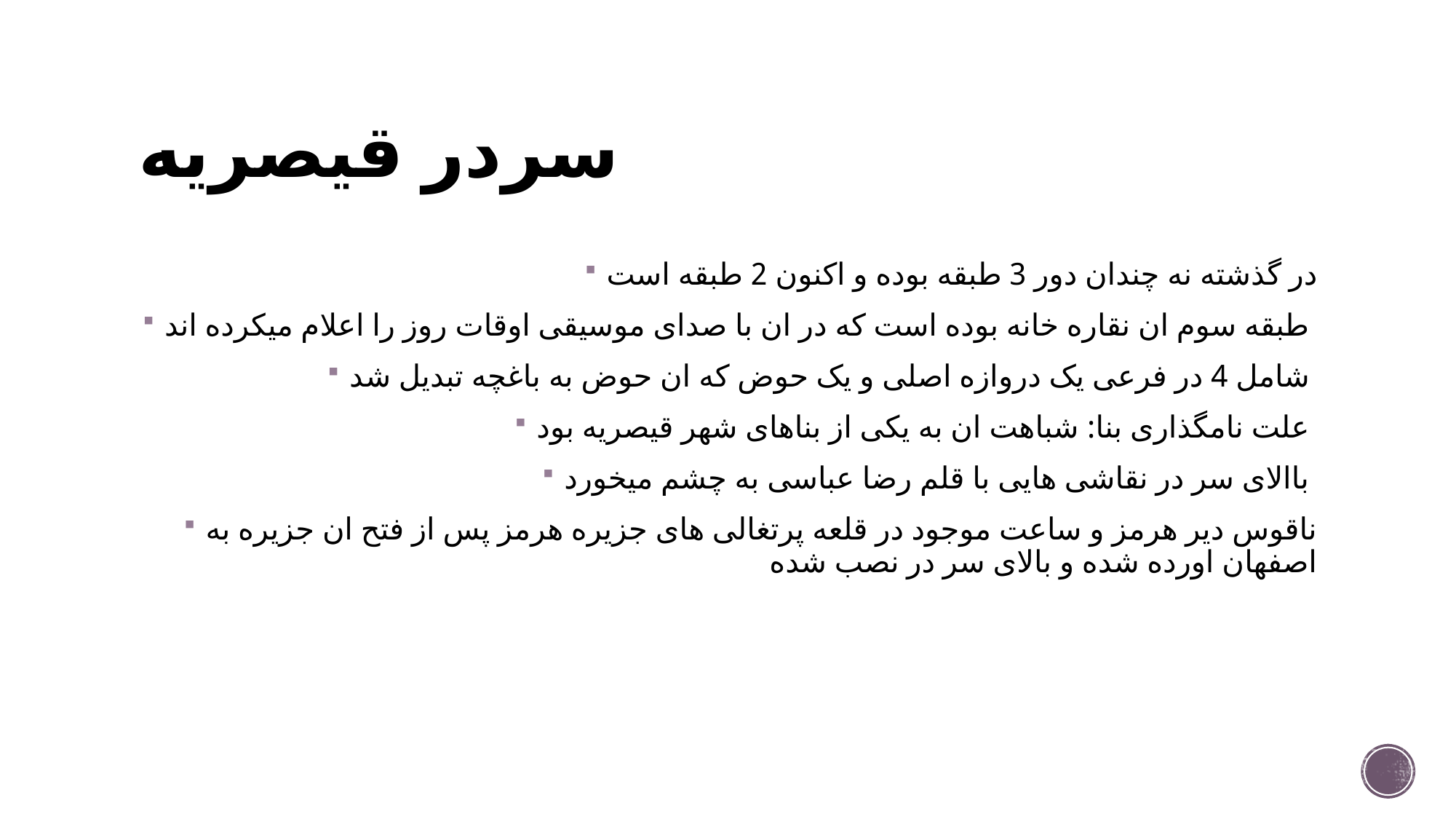

# سردر قیصریه
در گذشته نه چندان دور 3 طبقه بوده و اکنون 2 طبقه است
طبقه سوم ان نقاره خانه بوده است که در ان با صدای موسیقی اوقات روز را اعلام میکرده اند
شامل 4 در فرعی یک دروازه اصلی و یک حوض که ان حوض به باغچه تبدیل شد
علت نامگذاری بنا: شباهت ان به یکی از بناهای شهر قیصریه بود
باالای سر در نقاشی هایی با قلم رضا عباسی به چشم میخورد
ناقوس دیر هرمز و ساعت موجود در قلعه پرتغالی های جزیره هرمز پس از فتح ان جزیره به اصفهان اورده شده و بالای سر در نصب شده